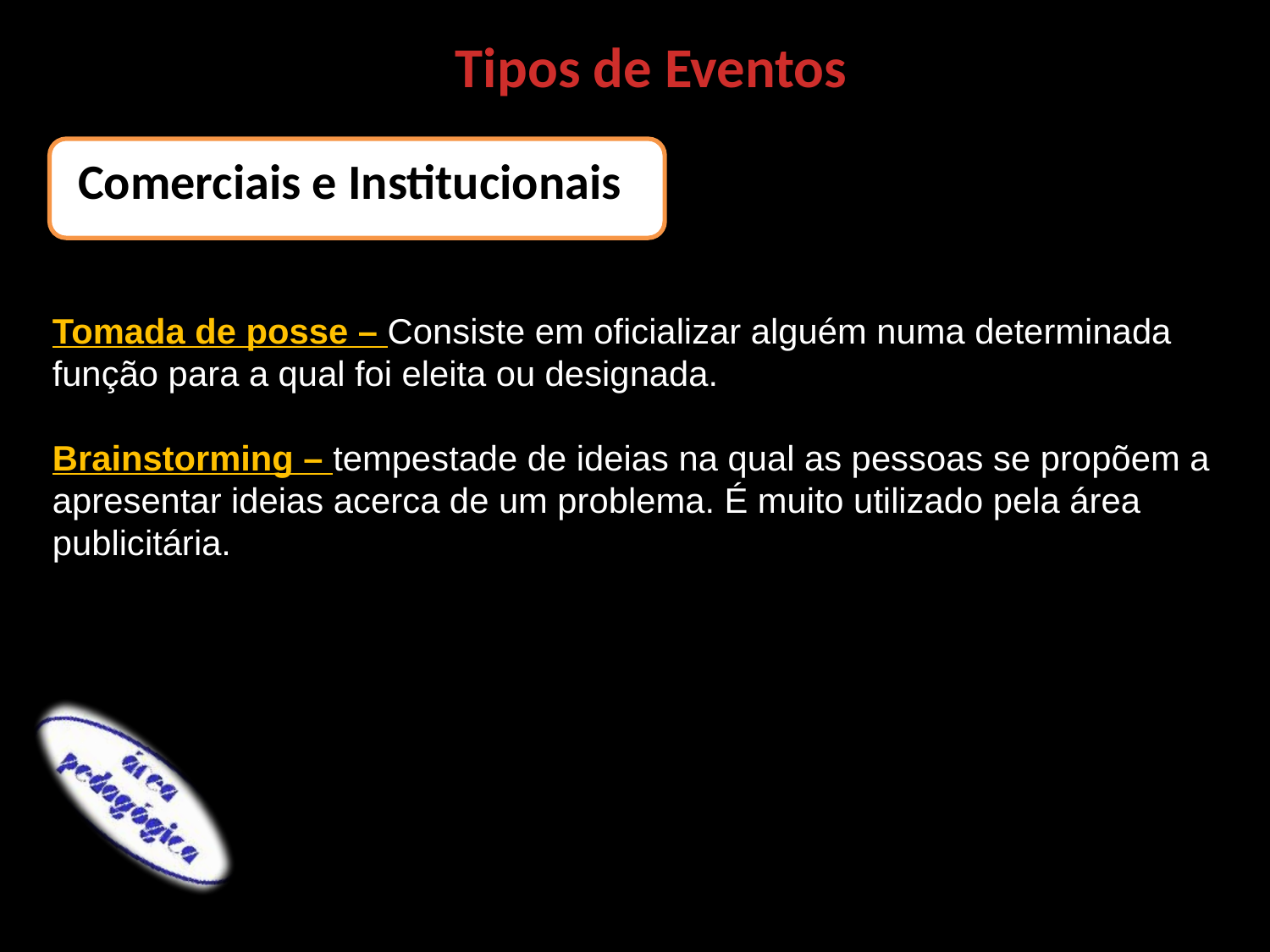

Tipos de Eventos

  Comerciais e Institucionais

Tomada de posse – Consiste em oficializar alguém numa determinada função para a qual foi eleita ou designada.

Brainstorming – tempestade de ideias na qual as pessoas se propõem a apresentar ideias acerca de um problema. É muito utilizado pela área publicitária.